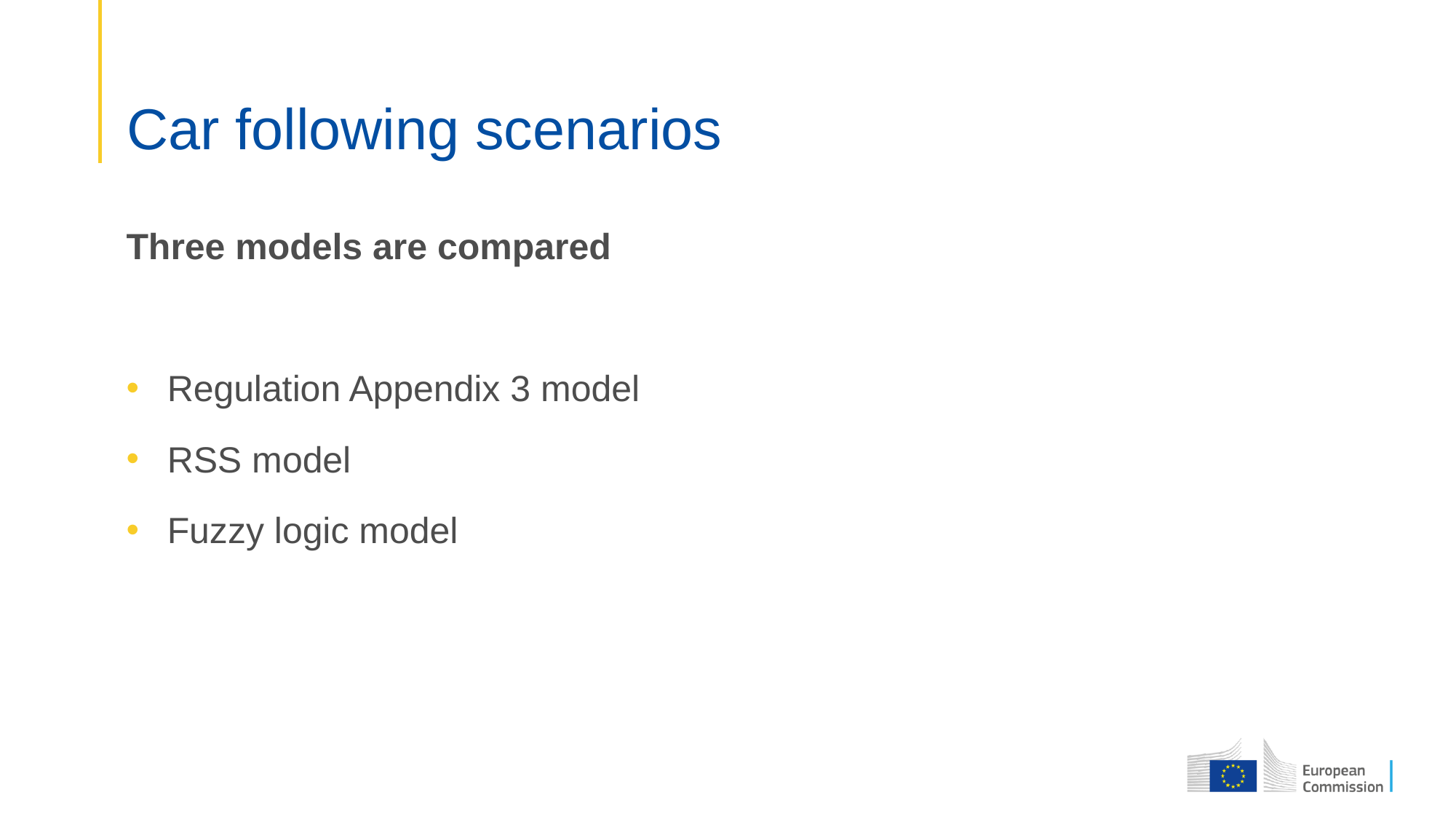

# Car following scenarios
Three models are compared

Regulation Appendix 3 model
RSS model
Fuzzy logic model